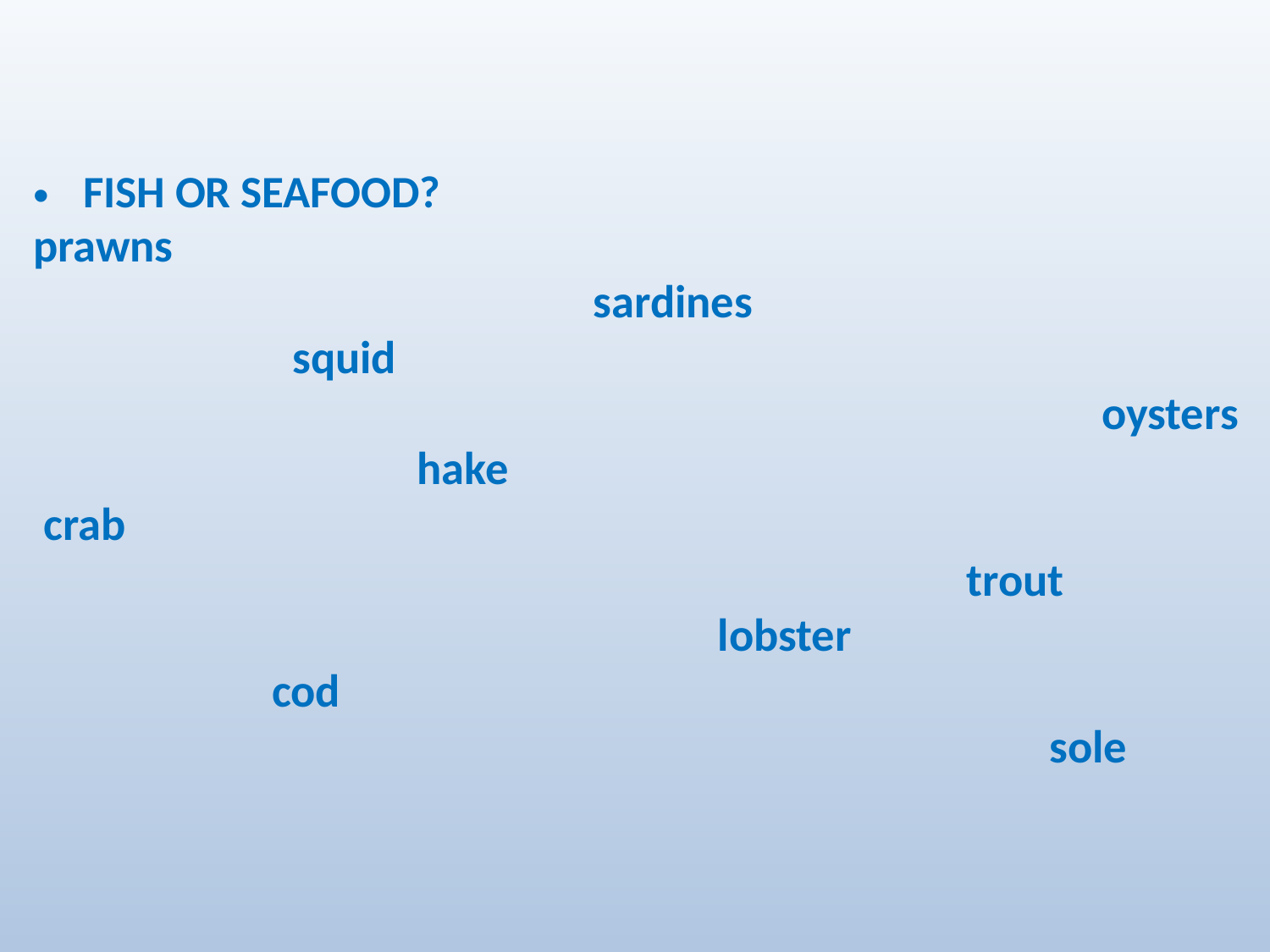

#
FISH OR SEAFOOD?
prawns
                                                      sardines
                         squid
                                                                                                       oysters
                                     hake
 crab
                                                                                          trout
                                                                  lobster
                       cod
                                                                                                  sole